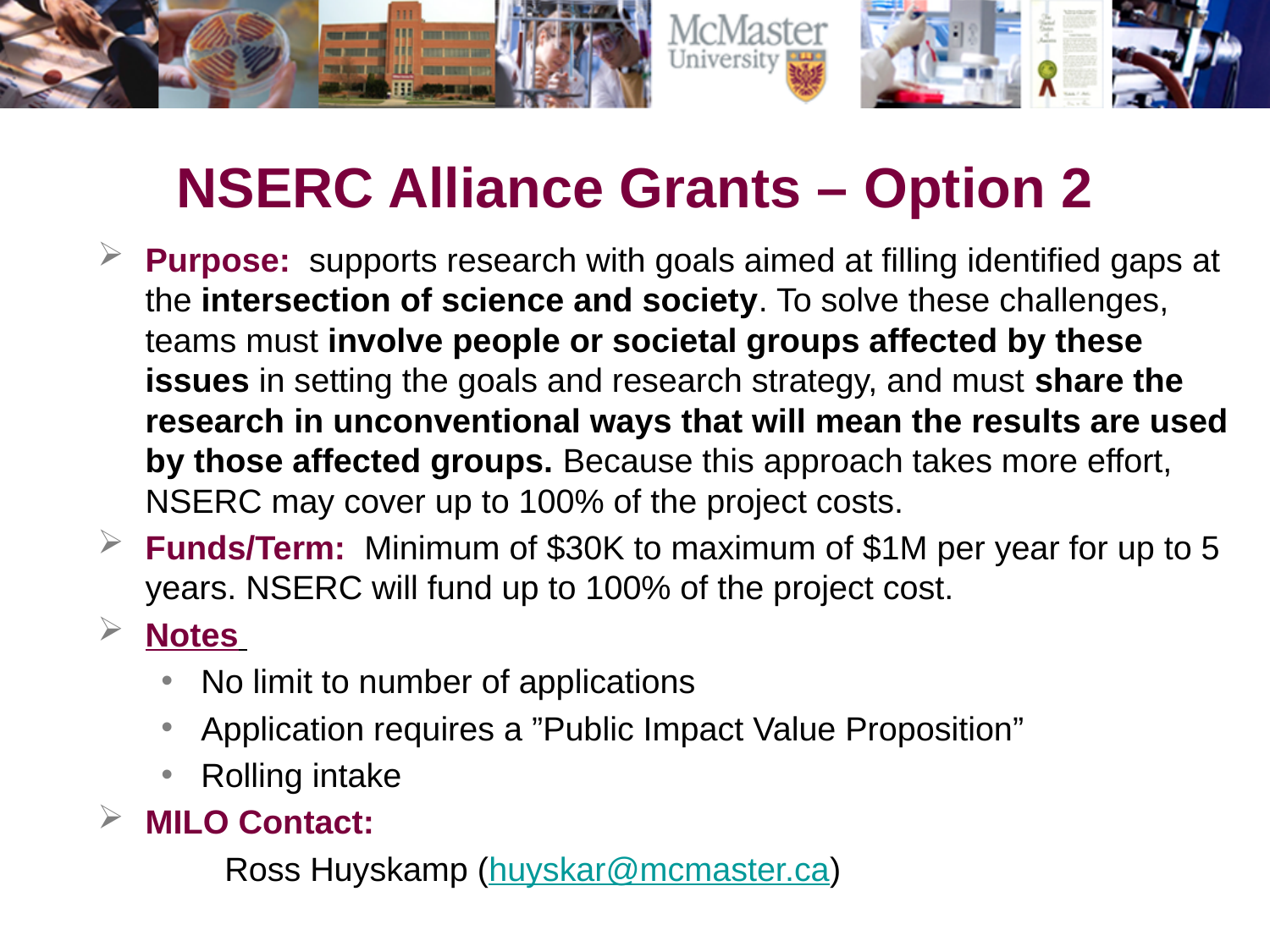

# NSERC Alliance Grants – Option 2
Purpose:  supports research with goals aimed at filling identified gaps at the intersection of science and society. To solve these challenges, teams must involve people or societal groups affected by these issues in setting the goals and research strategy, and must share the research in unconventional ways that will mean the results are used by those affected groups. Because this approach takes more effort, NSERC may cover up to 100% of the project costs.
Funds/Term:  Minimum of $30K to maximum of $1M per year for up to 5 years. NSERC will fund up to 100% of the project cost.
Notes
No limit to number of applications
Application requires a ”Public Impact Value Proposition”
Rolling intake
MILO Contact:
	Ross Huyskamp (huyskar@mcmaster.ca)